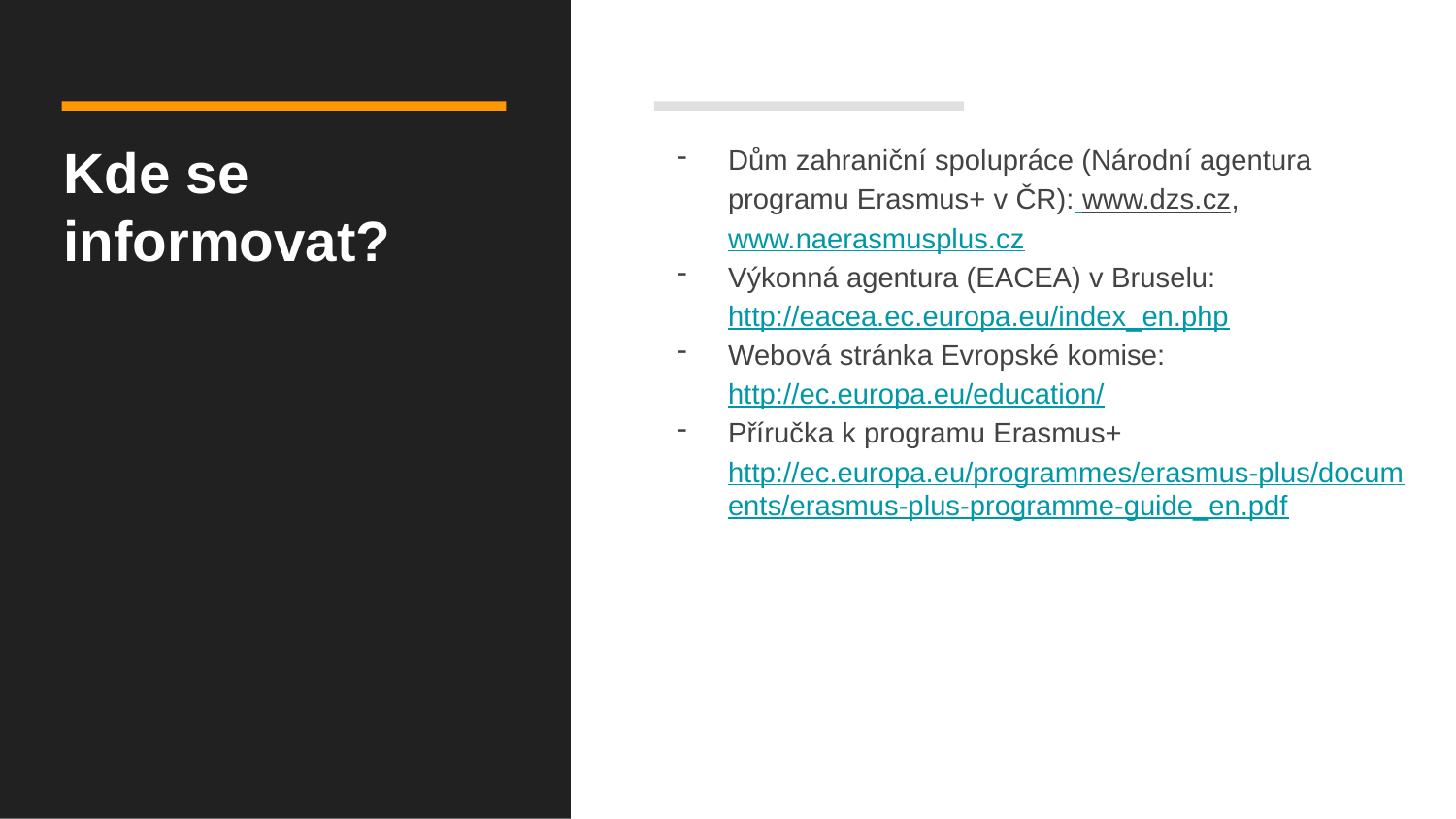

# Kde se informovat?
Dům zahraniční spolupráce (Národní agentura programu Erasmus+ v ČR): www.dzs.cz, www.naerasmusplus.cz
Výkonná agentura (EACEA) v Bruselu:   http://eacea.ec.europa.eu/index_en.php
Webová stránka Evropské komise:  http://ec.europa.eu/education/
Příručka k programu Erasmus+ http://ec.europa.eu/programmes/erasmus-plus/documents/erasmus-plus-programme-guide_en.pdf